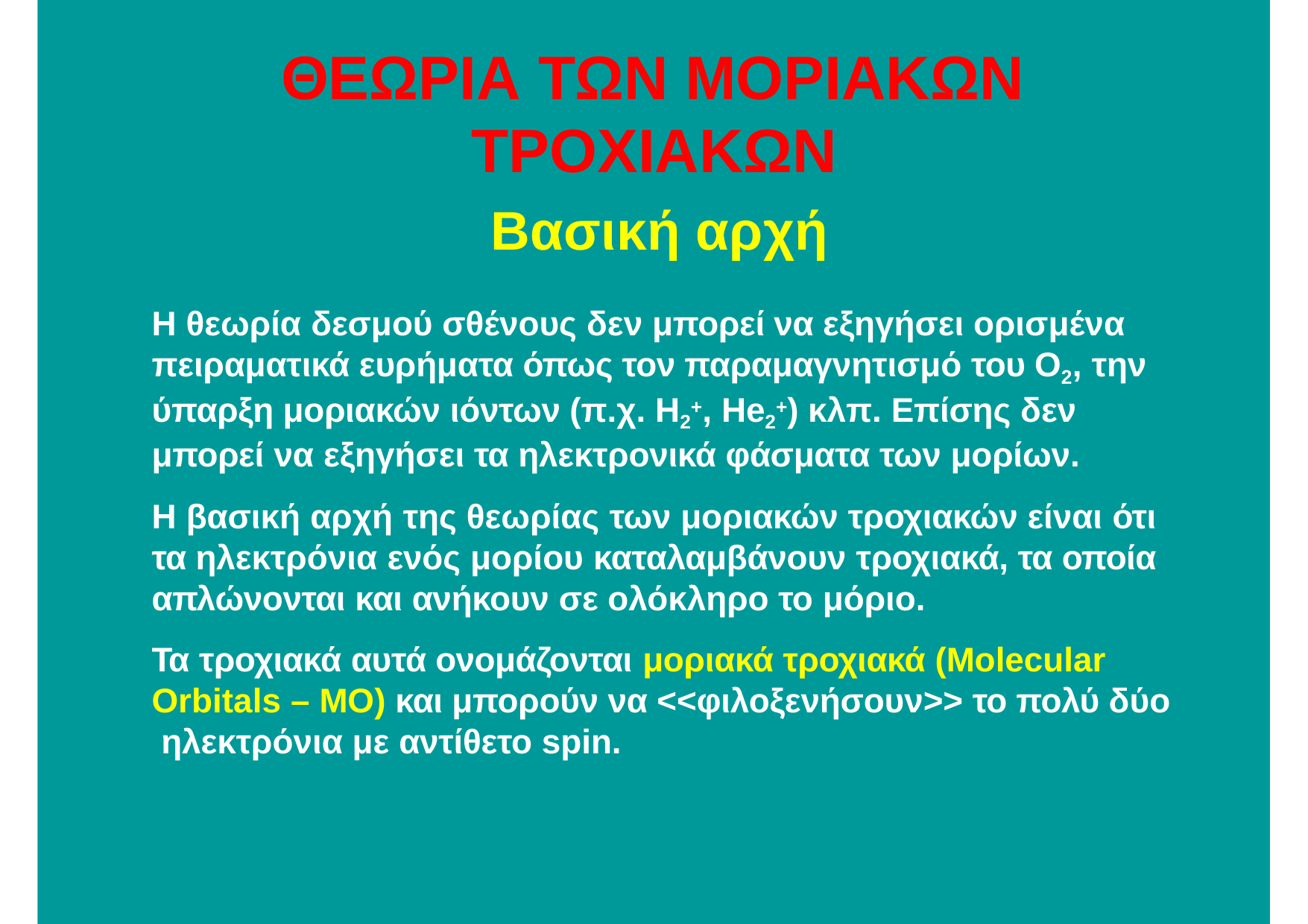

# ΘΕΩΡΙΑ ΤΩΝ ΜΟΡΙΑΚΩΝ  ΤΡΟΧΙΑΚΩΝ
Βασική αρχή
Η θεωρία δεσμού σθένους δεν μπορεί να εξηγήσει ορισμένα  πειραματικά ευρήματα όπως τον παραμαγνητισμό του Ο2, την  ύπαρξη μοριακών ιόντων (π.χ. Η2+, Ηe2+) κλπ. Επίσης δεν  μπορεί να εξηγήσει τα ηλεκτρονικά φάσματα των μορίων.
Η βασική αρχή της θεωρίας των μοριακών τροχιακών είναι ότι  τα ηλεκτρόνια ενός μορίου καταλαμβάνουν τροχιακά, τα οποία  απλώνονται και ανήκουν σε ολόκληρο το μόριο.
Τα τροχιακά αυτά ονομάζονται μοριακά τροχιακά (Molecular  Orbitals – MO) και μπορούν να <<φιλοξενήσουν>> το πολύ δύο  ηλεκτρόνια με αντίθετο spin.